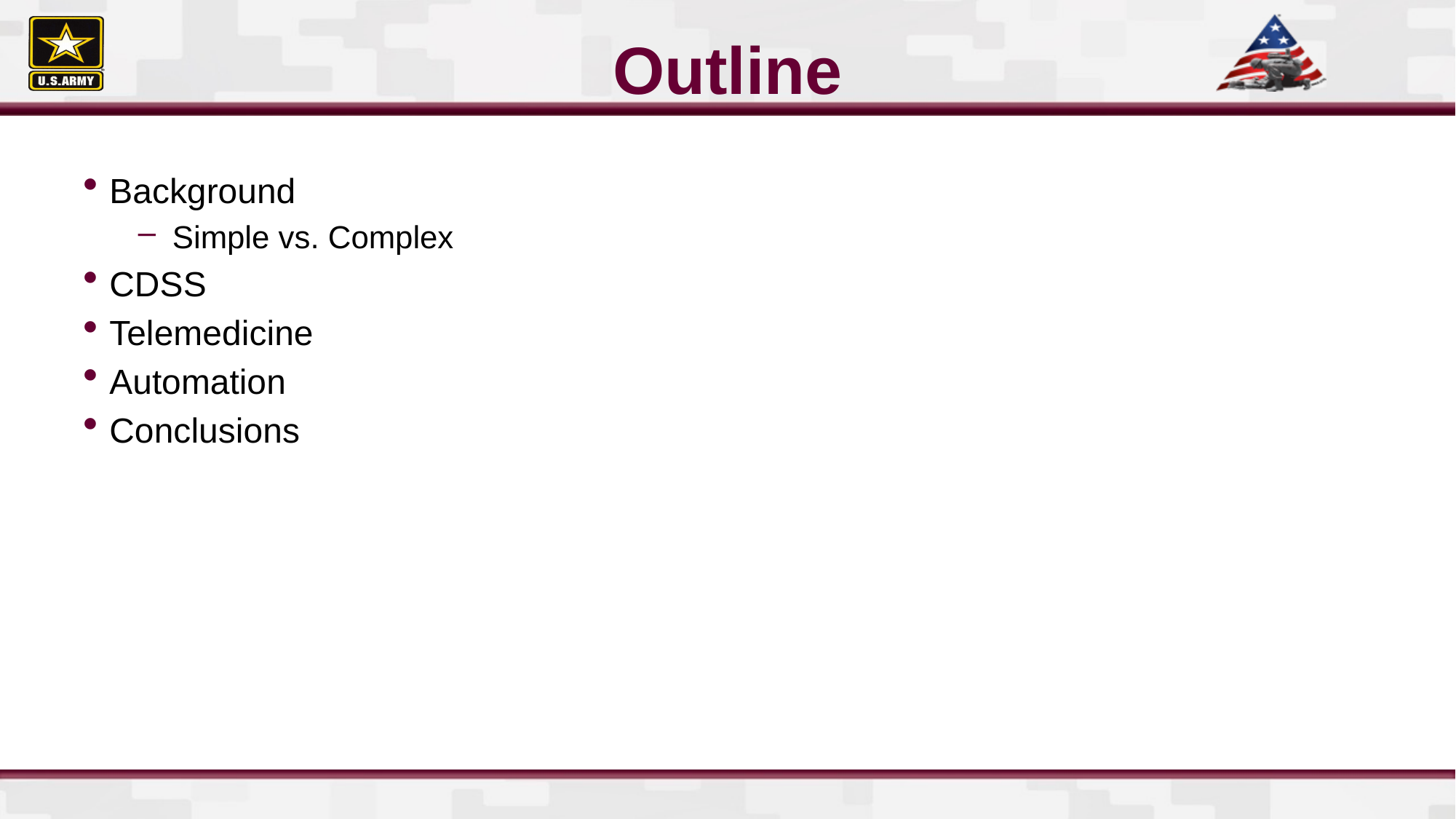

# Outline
Background
Simple vs. Complex
CDSS
Telemedicine
Automation
Conclusions